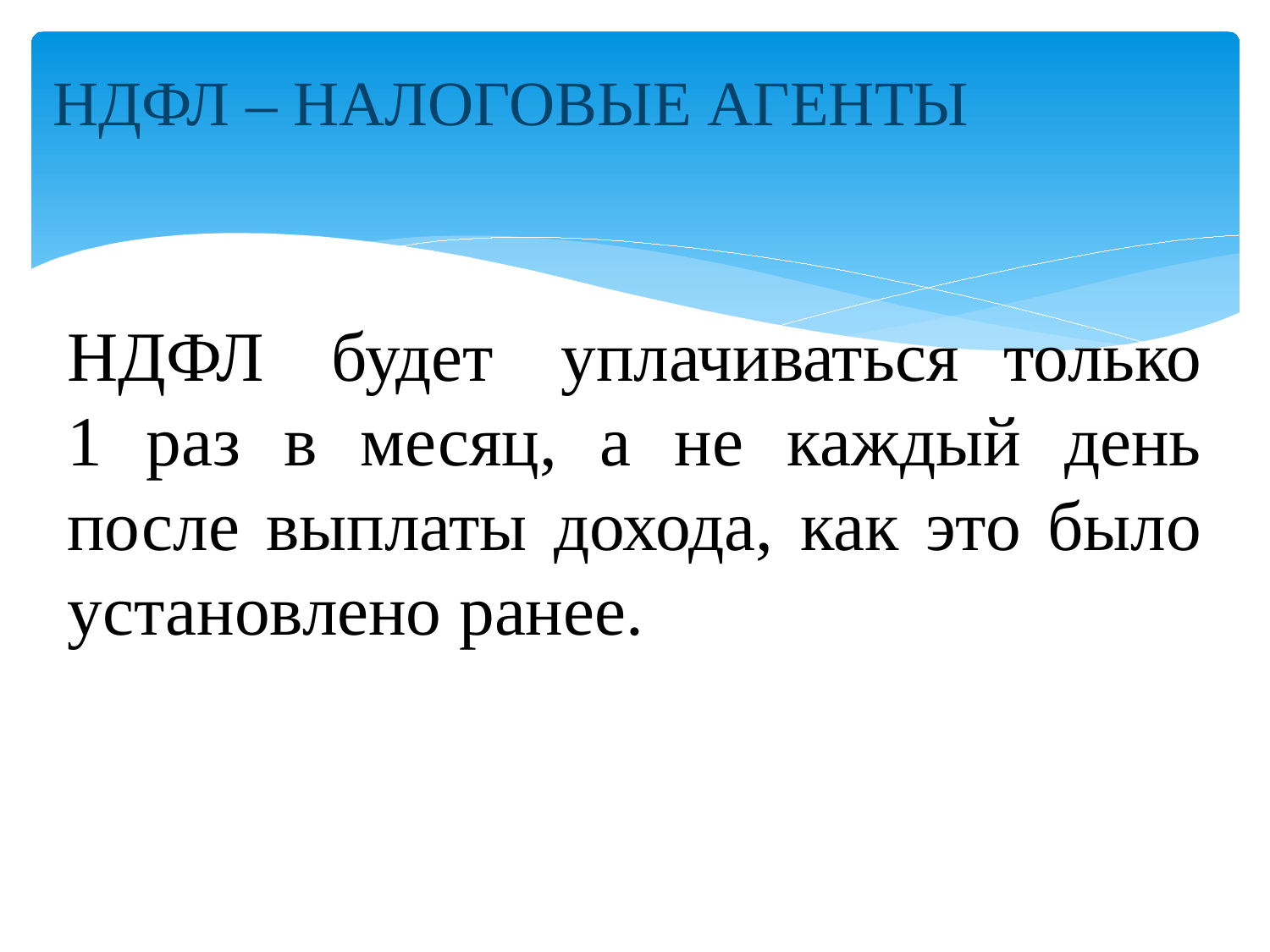

#
НДФЛ – НАЛОГОВЫЕ АГЕНТЫ

НДФЛ   будет   уплачиваться  только 1 раз в месяц, а не каждый день после выплаты дохода, как это было установлено ранее.